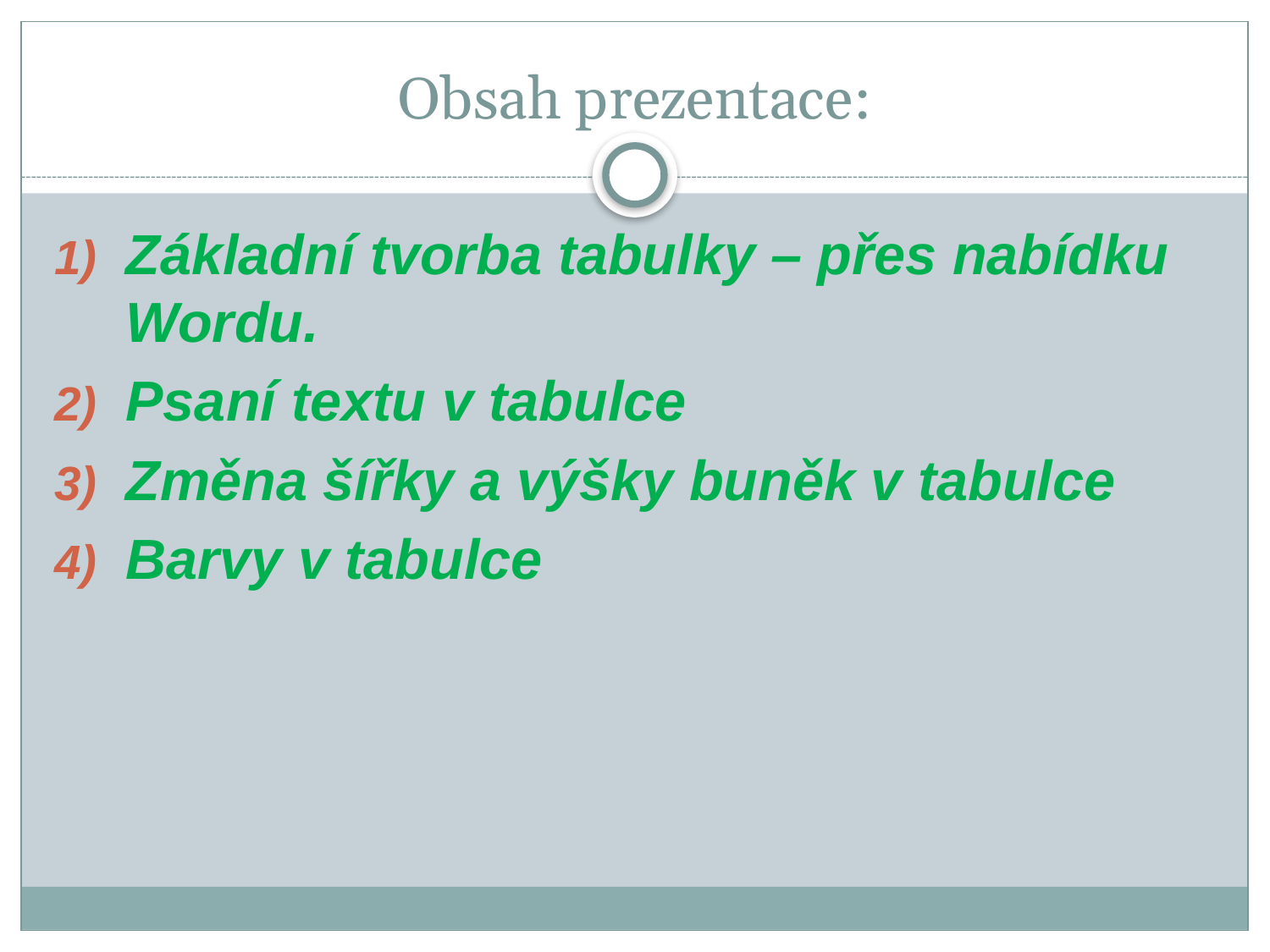

# Obsah prezentace:
Základní tvorba tabulky – přes nabídku Wordu.
Psaní textu v tabulce
Změna šířky a výšky buněk v tabulce
Barvy v tabulce